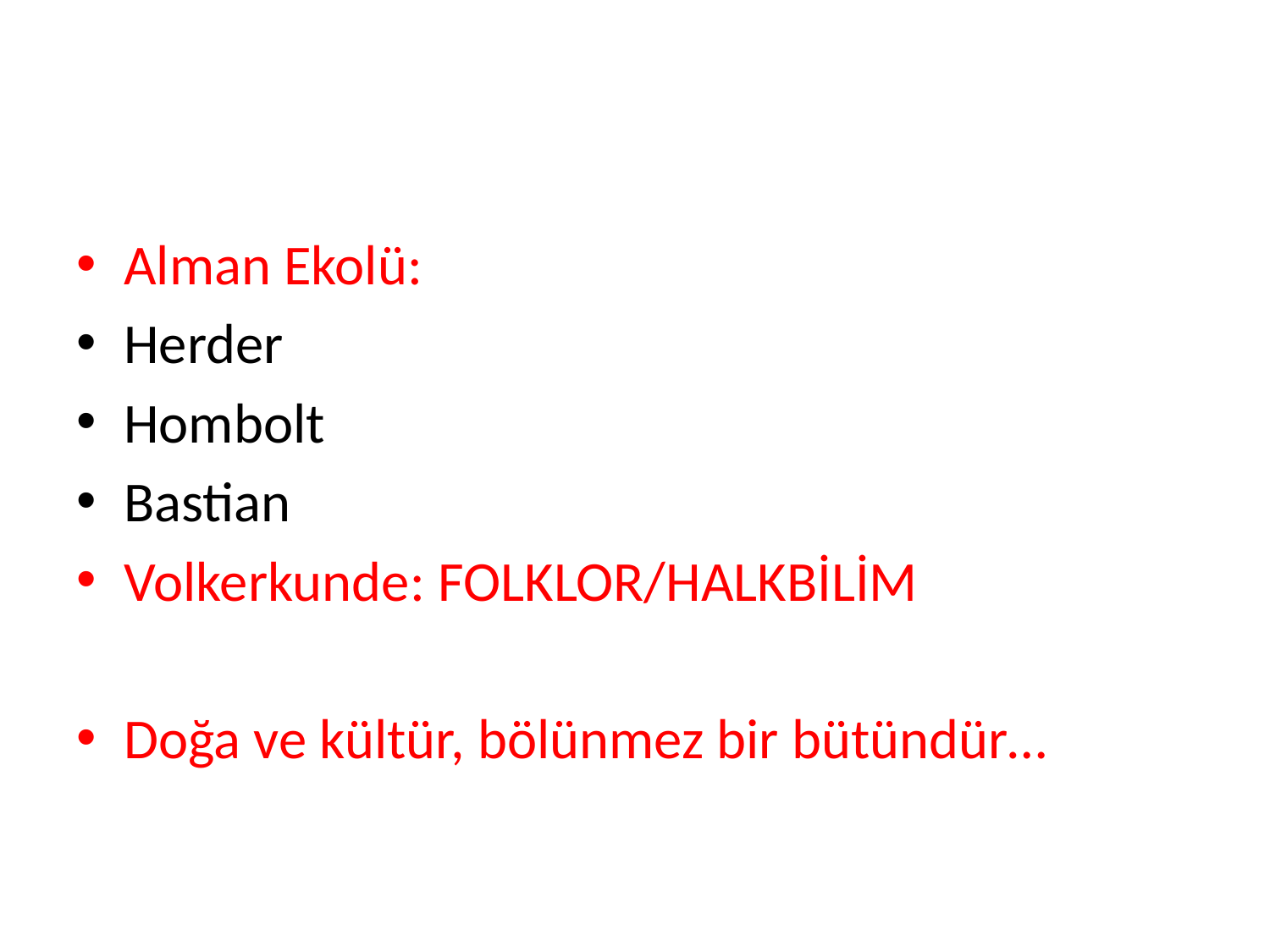

#
Alman Ekolü:
Herder
Hombolt
Bastian
Volkerkunde: FOLKLOR/HALKBİLİM

Doğa ve kültür, bölünmez bir bütündür…